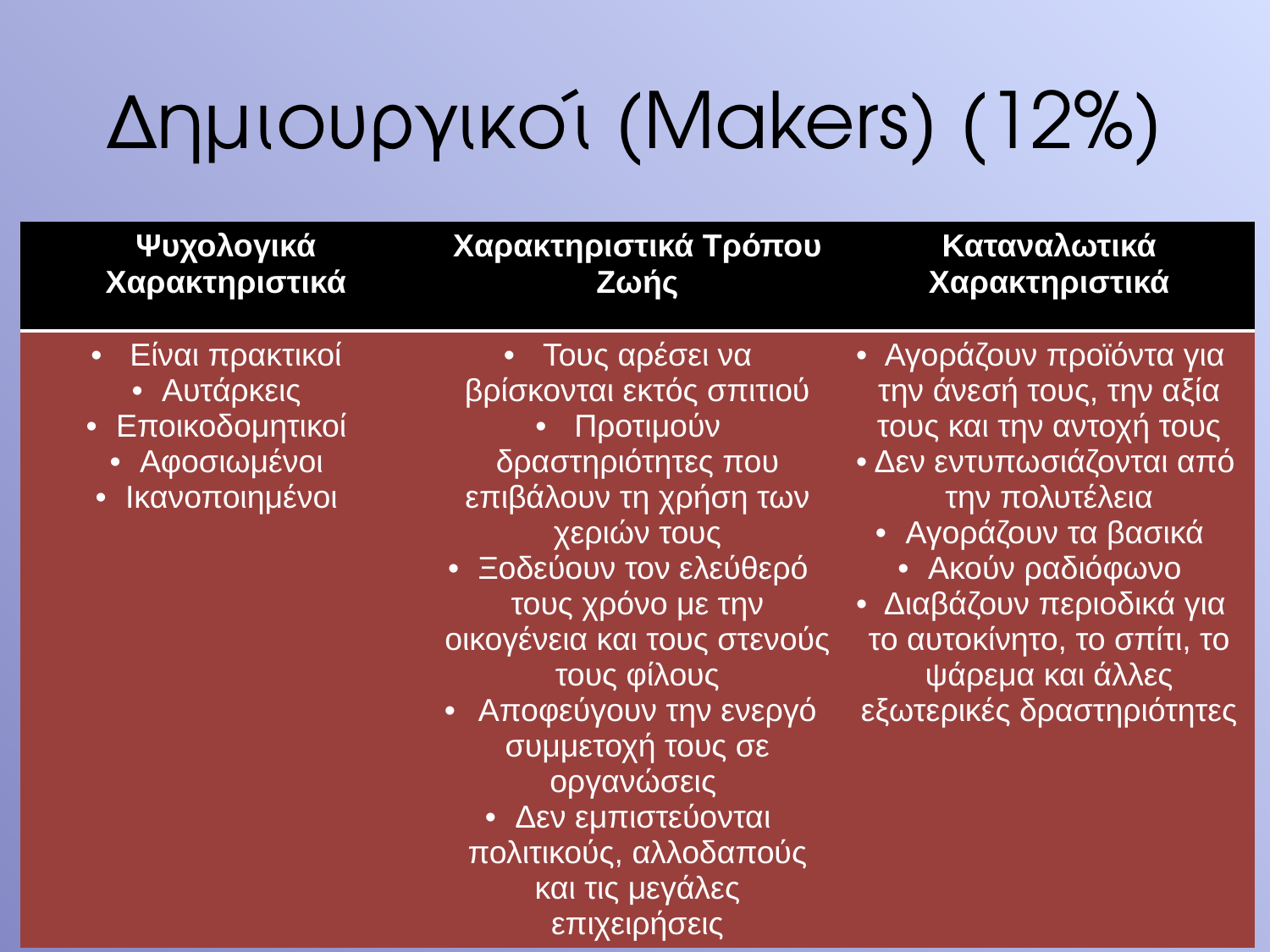

# Δημιουργικοί (Makers) (12%)
| Ψυχολογικά Χαρακτηριστικά | Χαρακτηριστικά Τρόπου Ζωής | Καταναλωτικά Χαρακτηριστικά |
| --- | --- | --- |
| Είναι πρακτικοί Αυτάρκεις Εποικοδομητικοί Αφοσιωμένοι Ικανοποιημένοι | Τους αρέσει να βρίσκονται εκτός σπιτιού Προτιμούν δραστηριότητες που επιβάλουν τη χρήση των χεριών τους Ξοδεύουν τον ελεύθερό τους χρόνο με την οικογένεια και τους στενούς τους φίλους Αποφεύγουν την ενεργό συμμετοχή τους σε οργανώσεις Δεν εμπιστεύονται πολιτικούς, αλλοδαπούς και τις μεγάλες επιχειρήσεις | Αγοράζουν προϊόντα για την άνεσή τους, την αξία τους και την αντοχή τους Δεν εντυπωσιάζονται από την πολυτέλεια Αγοράζουν τα βασικά Ακούν ραδιόφωνο Διαβάζουν περιοδικά για το αυτοκίνητο, το σπίτι, το ψάρεμα και άλλες εξωτερικές δραστηριότητες |